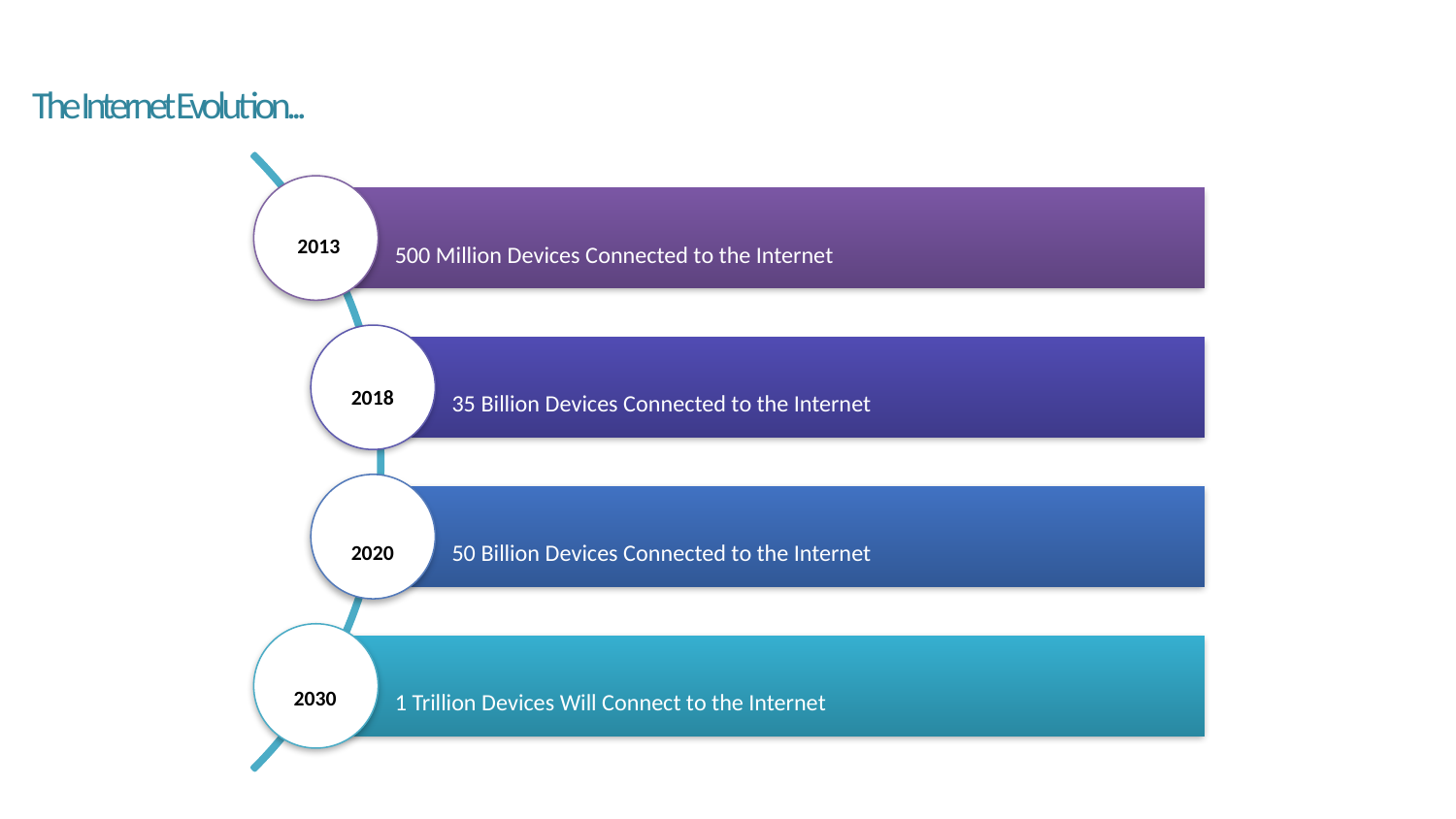

The Internet Evolution...
500 Million Devices Connected to the Internet
35 Billion Devices Connected to the Internet
50 Billion Devices Connected to the Internet
1 Trillion Devices Will Connect to the Internet
2013
2018
2020
2030